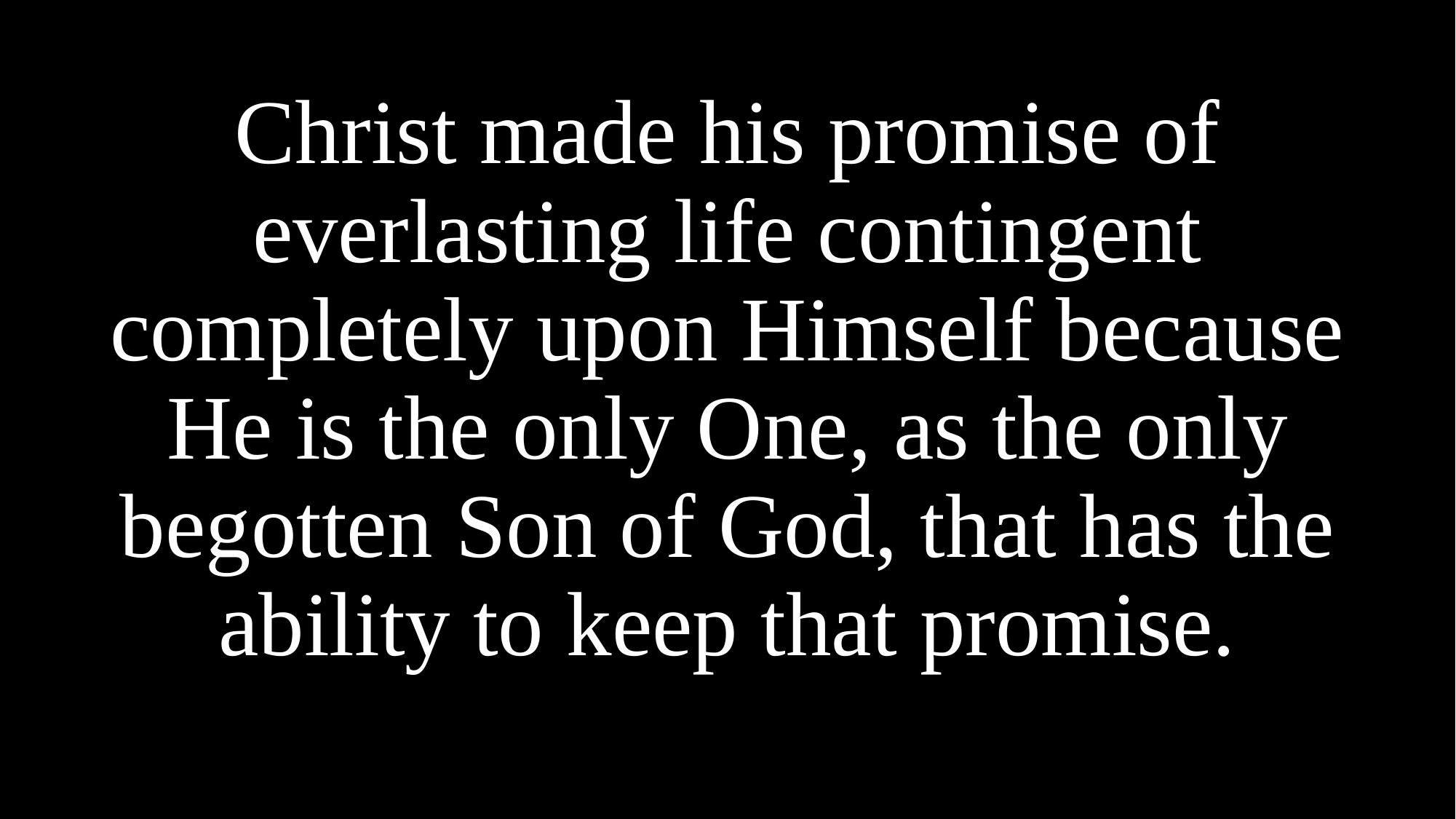

Christ made his promise of everlasting life contingent completely upon Himself because He is the only One, as the only begotten Son of God, that has the ability to keep that promise.